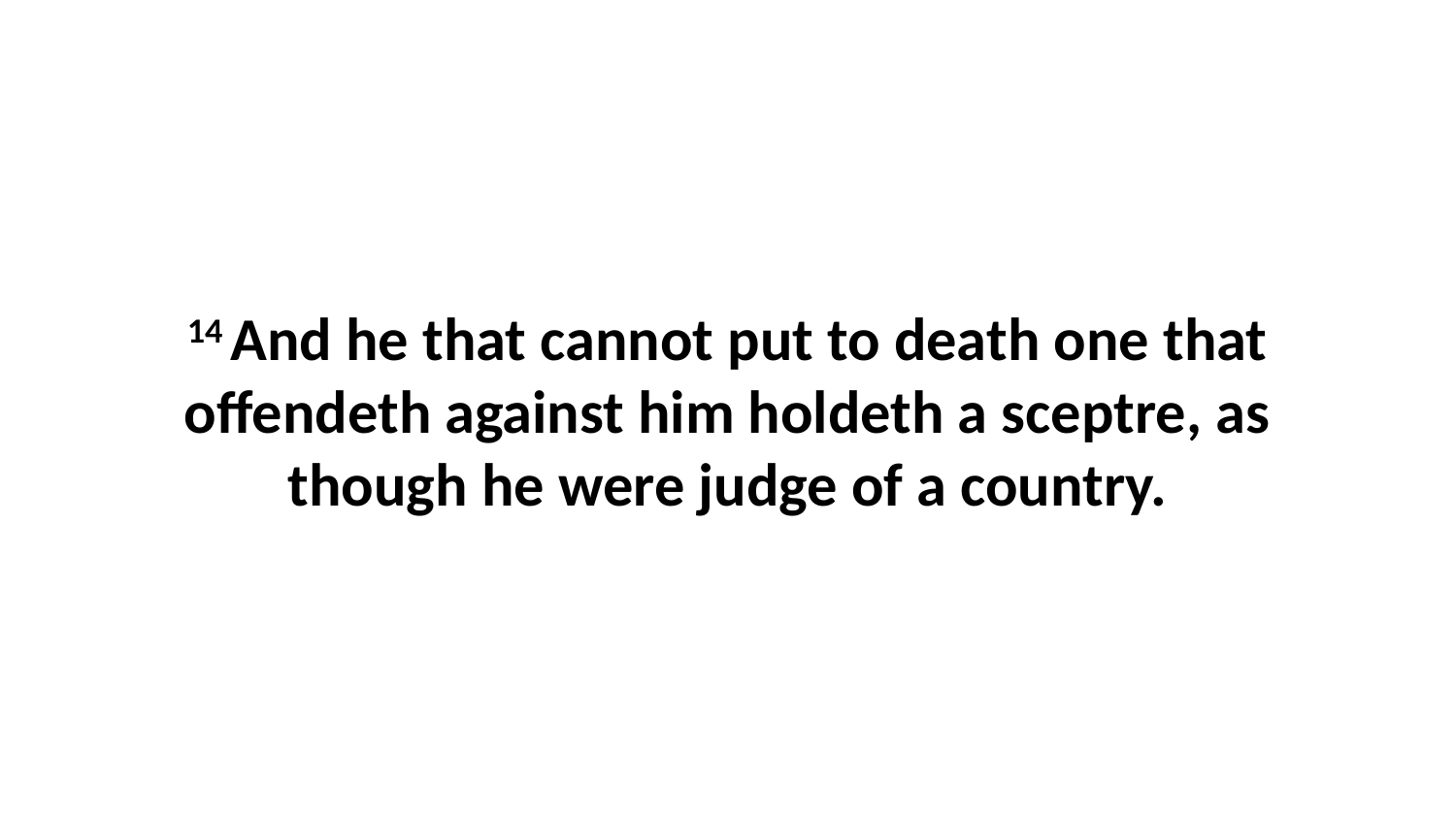

14 And he that cannot put to death one that offendeth against him holdeth a sceptre, as though he were judge of a country.